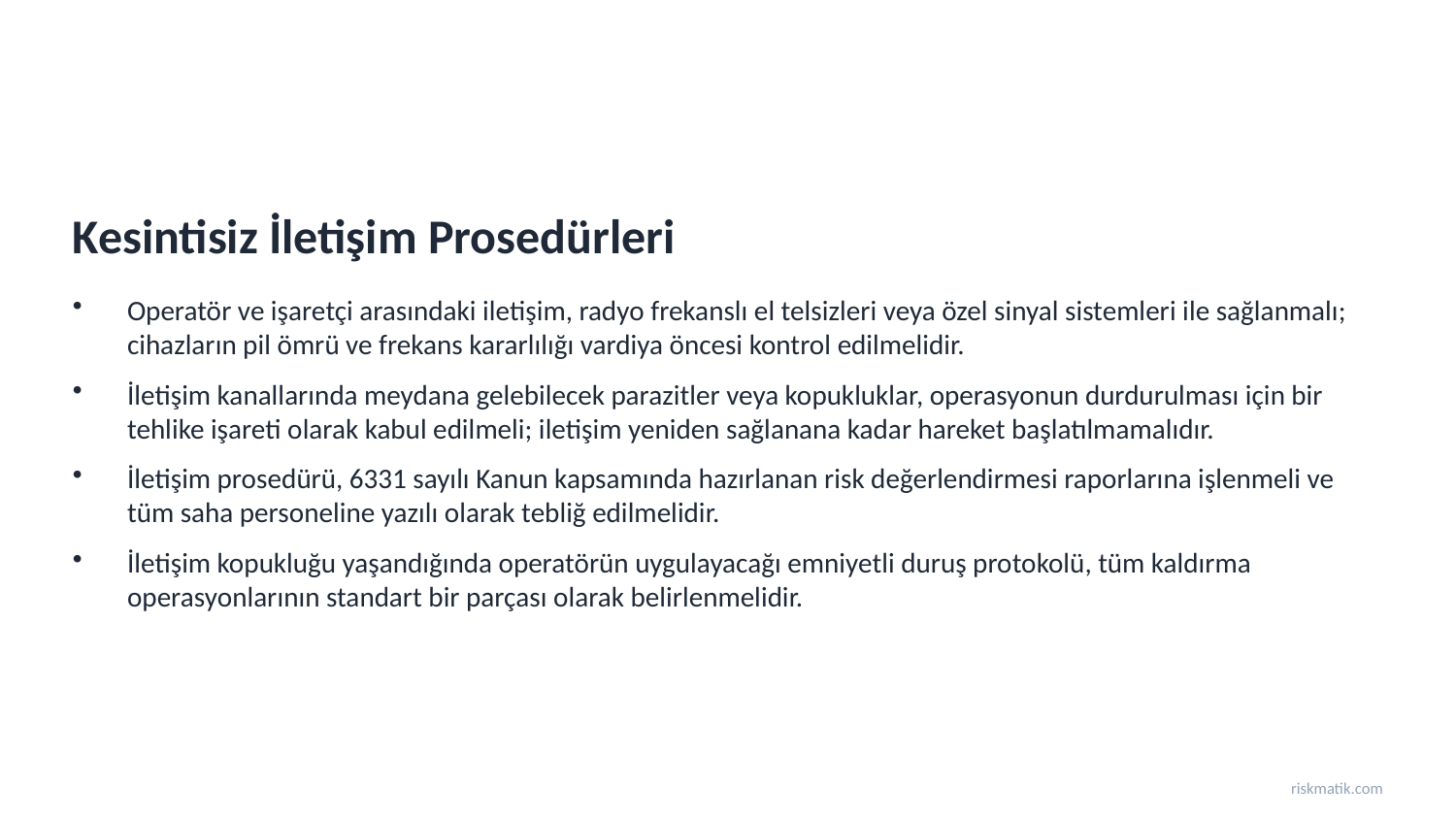

Kesintisiz İletişim Prosedürleri
Operatör ve işaretçi arasındaki iletişim, radyo frekanslı el telsizleri veya özel sinyal sistemleri ile sağlanmalı; cihazların pil ömrü ve frekans kararlılığı vardiya öncesi kontrol edilmelidir.
İletişim kanallarında meydana gelebilecek parazitler veya kopukluklar, operasyonun durdurulması için bir tehlike işareti olarak kabul edilmeli; iletişim yeniden sağlanana kadar hareket başlatılmamalıdır.
İletişim prosedürü, 6331 sayılı Kanun kapsamında hazırlanan risk değerlendirmesi raporlarına işlenmeli ve tüm saha personeline yazılı olarak tebliğ edilmelidir.
İletişim kopukluğu yaşandığında operatörün uygulayacağı emniyetli duruş protokolü, tüm kaldırma operasyonlarının standart bir parçası olarak belirlenmelidir.
riskmatik.com